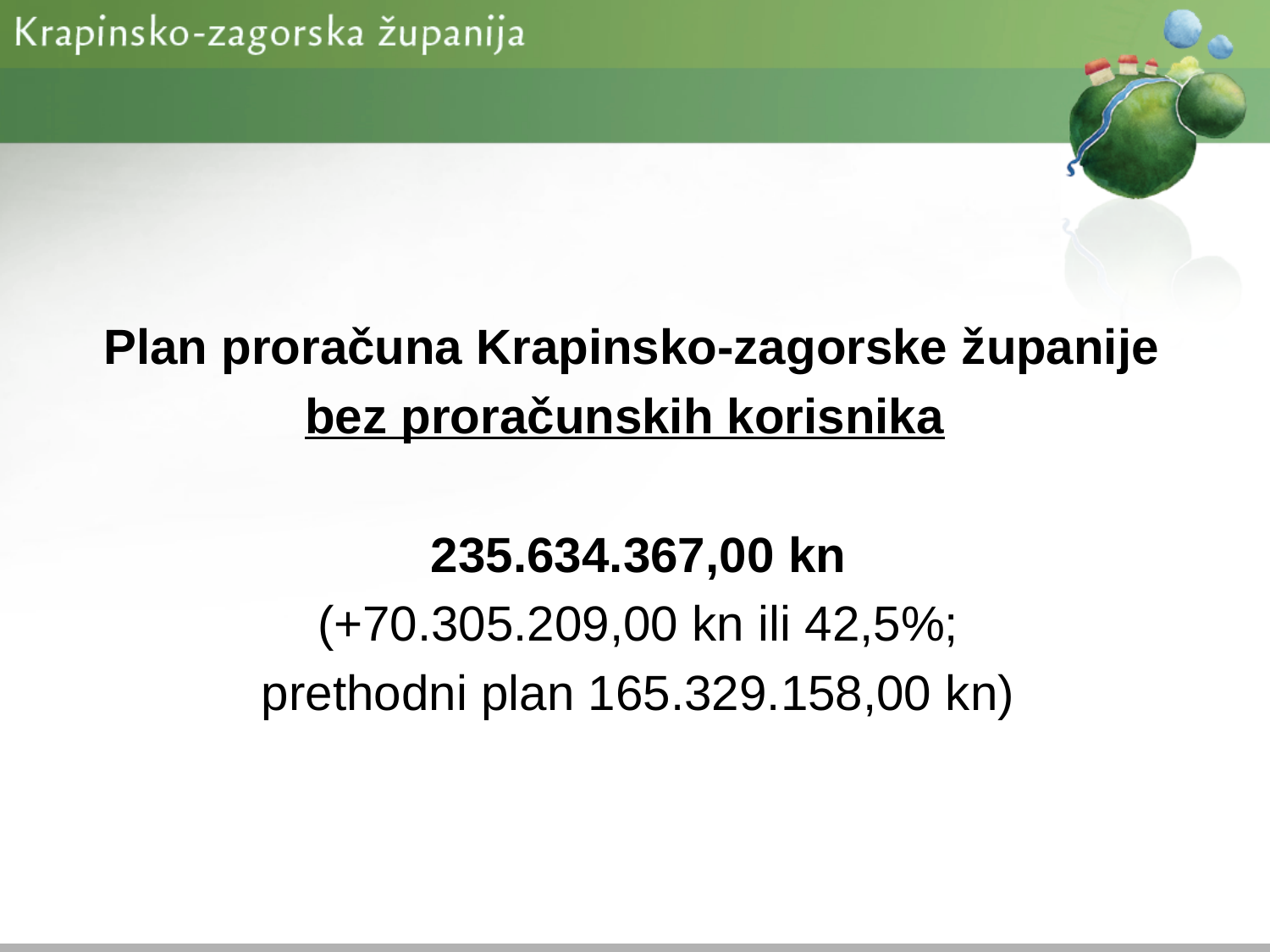

Plan proračuna Krapinsko-zagorske županije
bez proračunskih korisnika

235.634.367,00 kn
(+70.305.209,00 kn ili 42,5%;
prethodni plan 165.329.158,00 kn)